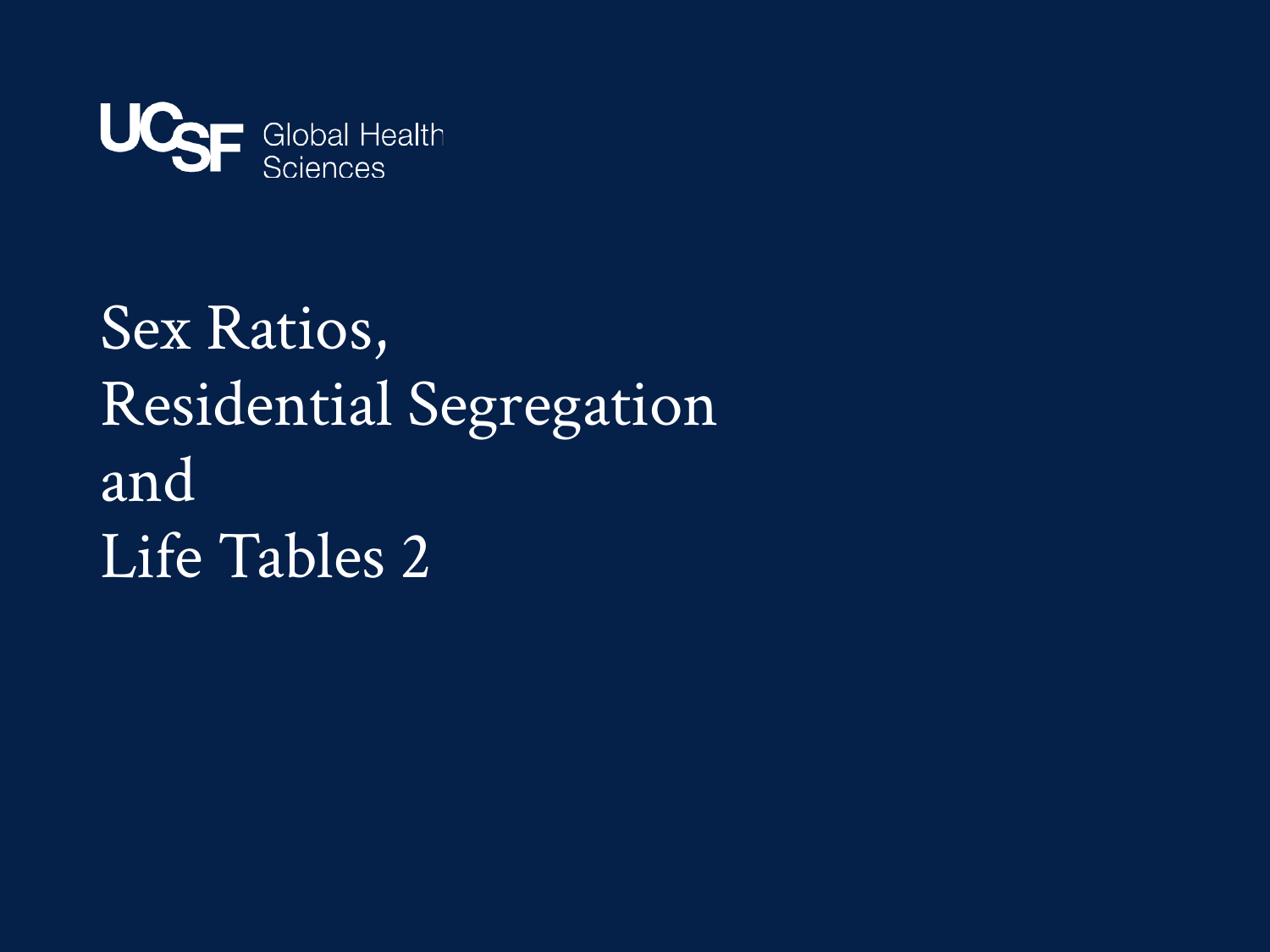

# Sex Ratios, Residential Segregation and Life Tables 2